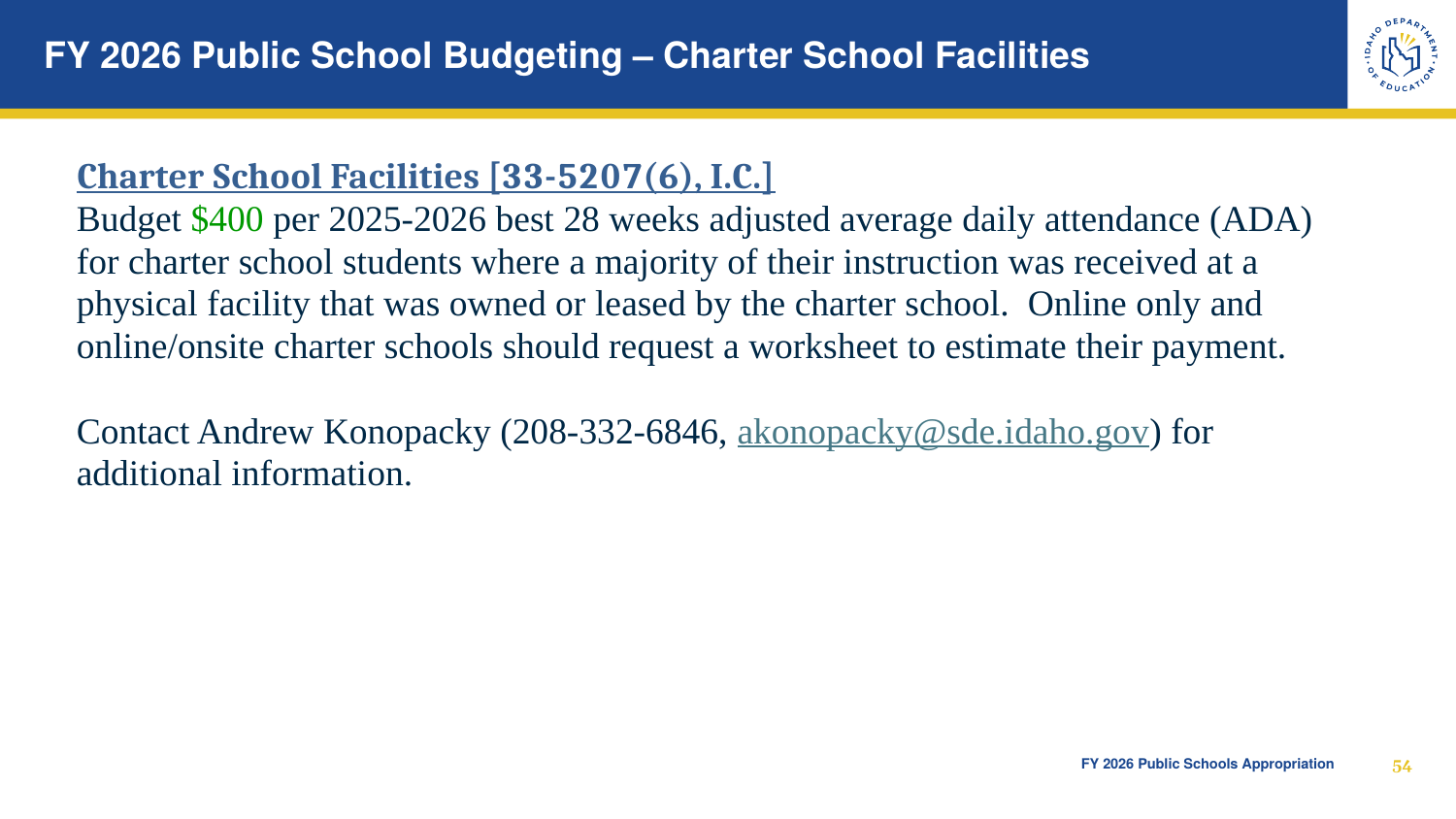

# FY 2026 Public School Budgeting – Charter School Facilities
Charter School Facilities [33-5207(6), I.C.]
Budget $400 per 2025-2026 best 28 weeks adjusted average daily attendance (ADA) for charter school students where a majority of their instruction was received at a physical facility that was owned or leased by the charter school.  Online only and online/onsite charter schools should request a worksheet to estimate their payment.

Contact Andrew Konopacky (208-332-6846, akonopacky@sde.idaho.gov) for additional information.

54
FY 2026 Public Schools Appropriation